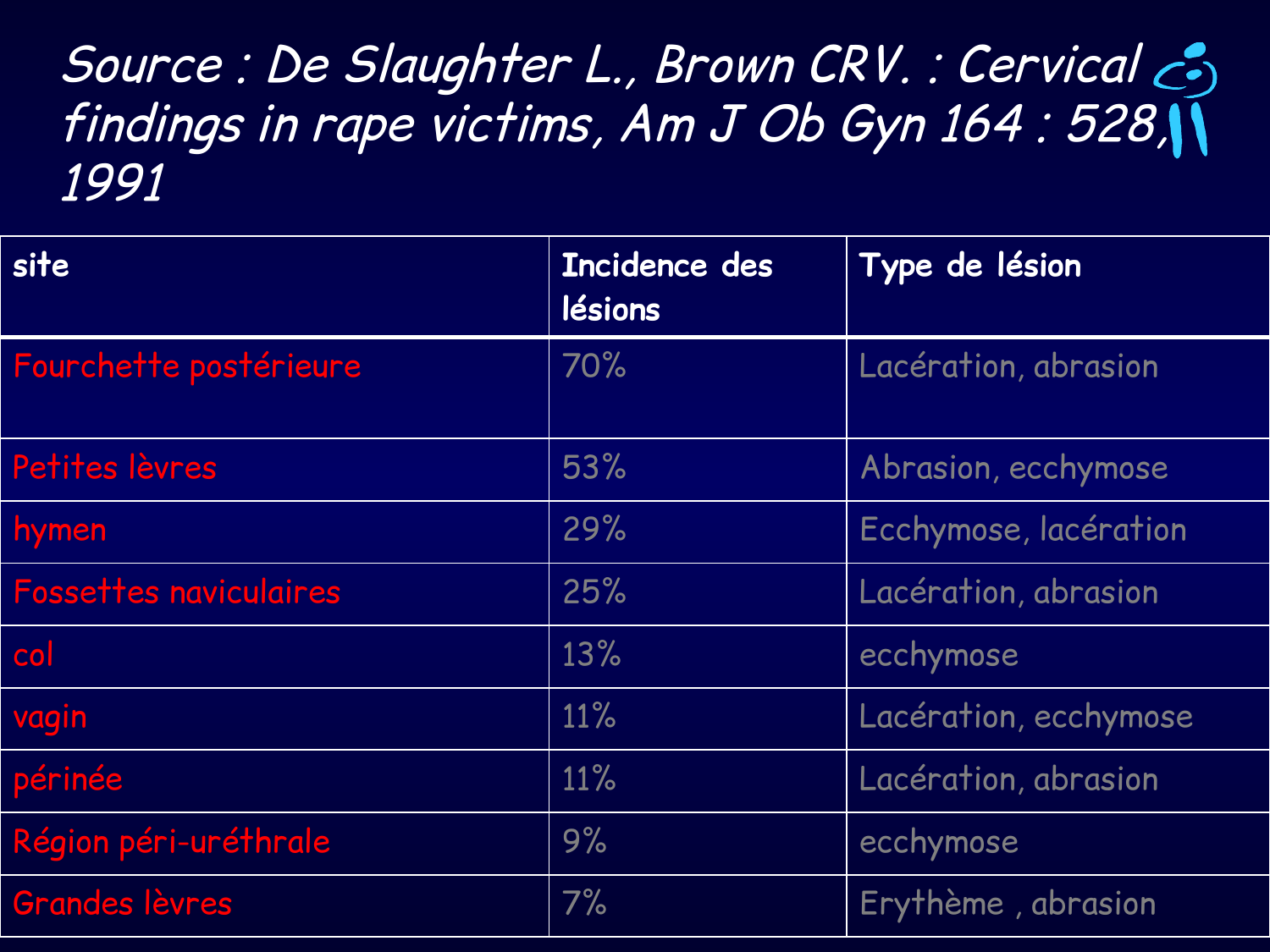

Source : De Slaughter L., Brown CRV. : Cervical findings in rape victims, Am J Ob Gyn 164 : 528, 1991

| site | Incidence des lésions | Type de lésion |
| --- | --- | --- |
| Fourchette postérieure | 70% | Lacération, abrasion |
| Petites lèvres | 53% | Abrasion, ecchymose |
| hymen | 29% | Ecchymose, lacération |
| Fossettes naviculaires | 25% | Lacération, abrasion |
| col | 13% | ecchymose |
| vagin | 11% | Lacération, ecchymose |
| périnée | 11% | Lacération, abrasion |
| Région péri-uréthrale | 9% | ecchymose |
| Grandes lèvres | 7% | Erythème , abrasion |